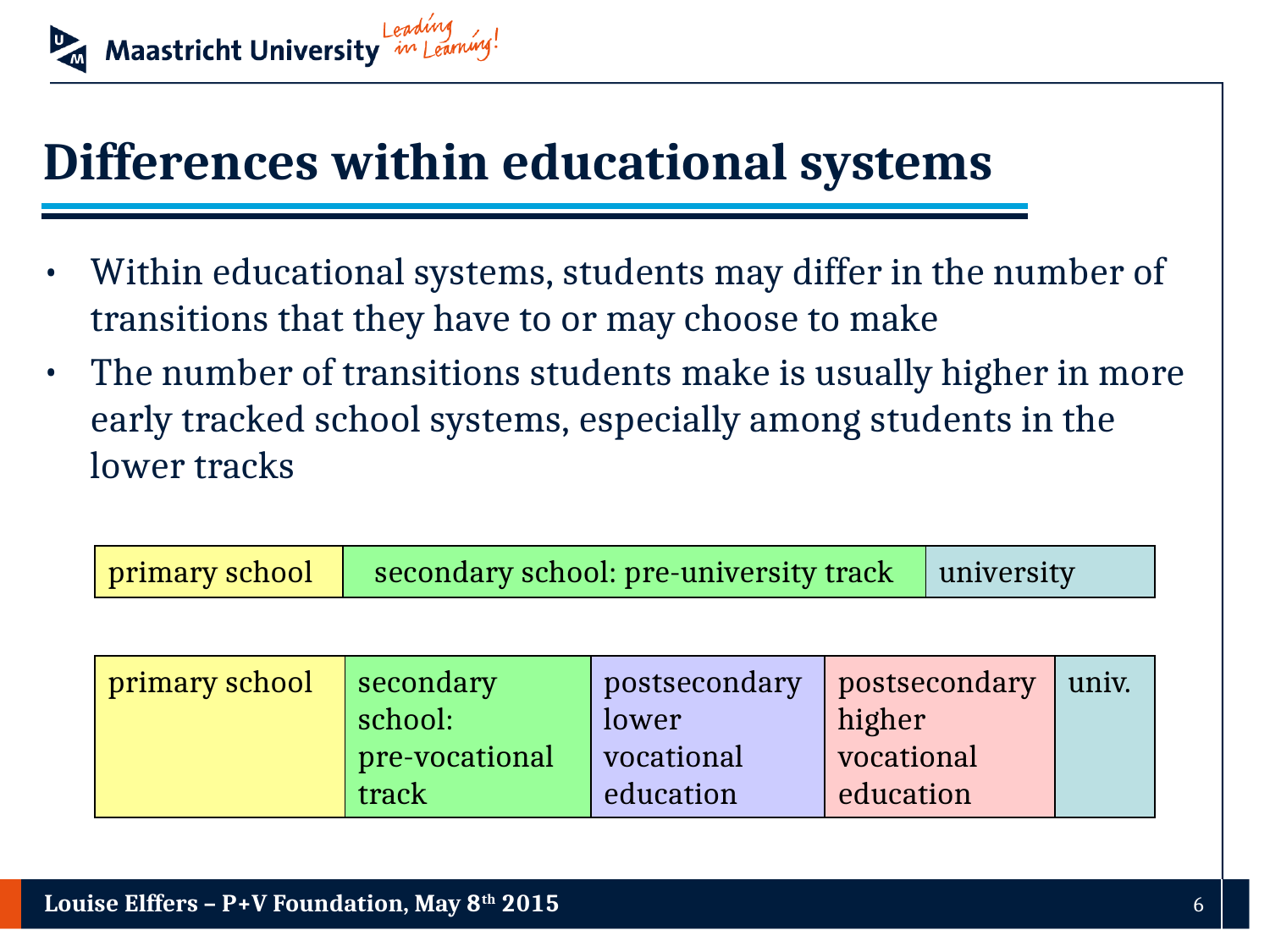

# Differences within educational systems
Within educational systems, students may differ in the number of transitions that they have to or may choose to make
The number of transitions students make is usually higher in more early tracked school systems, especially among students in the lower tracks

| primary school | secondary school: pre-university track | university |
| --- | --- | --- |
| primary school | secondary school: pre-vocational track | postsecondary lower vocational education | postsecondary higher vocational education | univ. |
| --- | --- | --- | --- | --- |